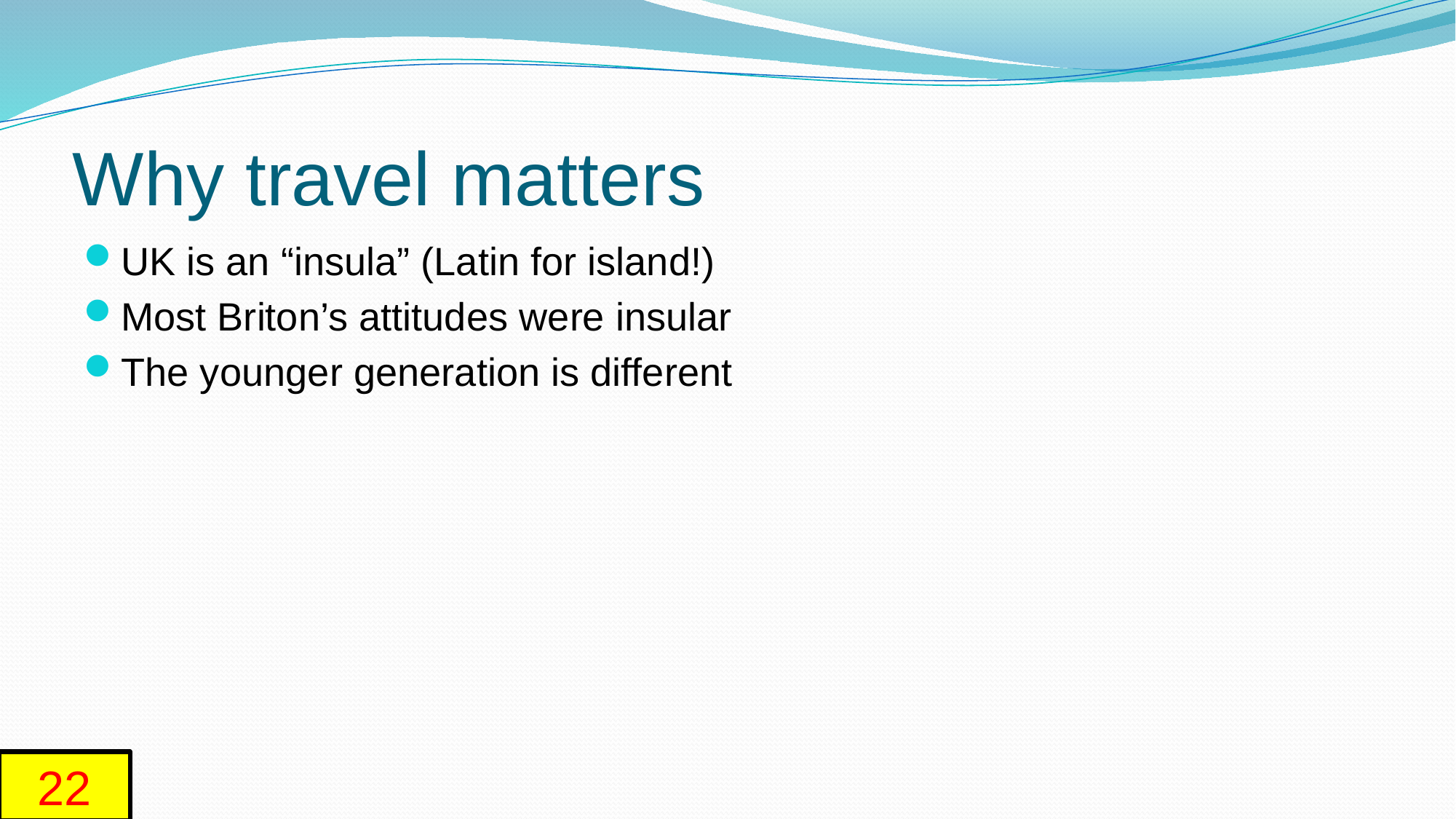

# Why travel matters
UK is an “insula” (Latin for island!)
Most Briton’s attitudes were insular
The younger generation is different
22